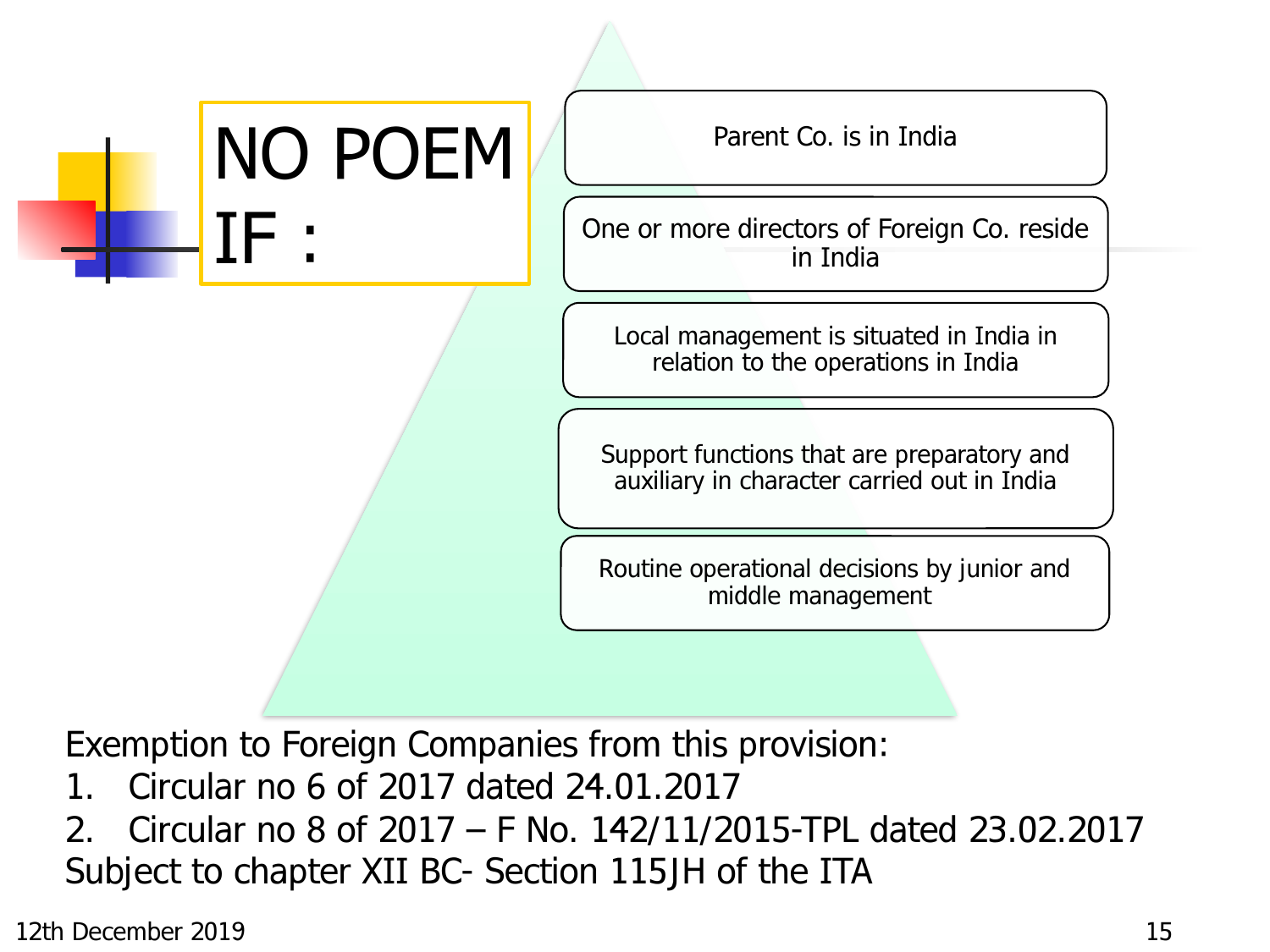

Parent Co. is in India
One or more directors of Foreign Co. reside in India
Local management is situated in India in relation to the operations in India
Support functions that are preparatory and auxiliary in character carried out in India
Routine operational decisions by junior and middle management
NO POEM IF :
Exemption to Foreign Companies from this provision:
Circular no 6 of 2017 dated 24.01.2017
Circular no 8 of 2017 – F No. 142/11/2015-TPL dated 23.02.2017
Subject to chapter XII BC- Section 115JH of the ITA
12th December 2019
15